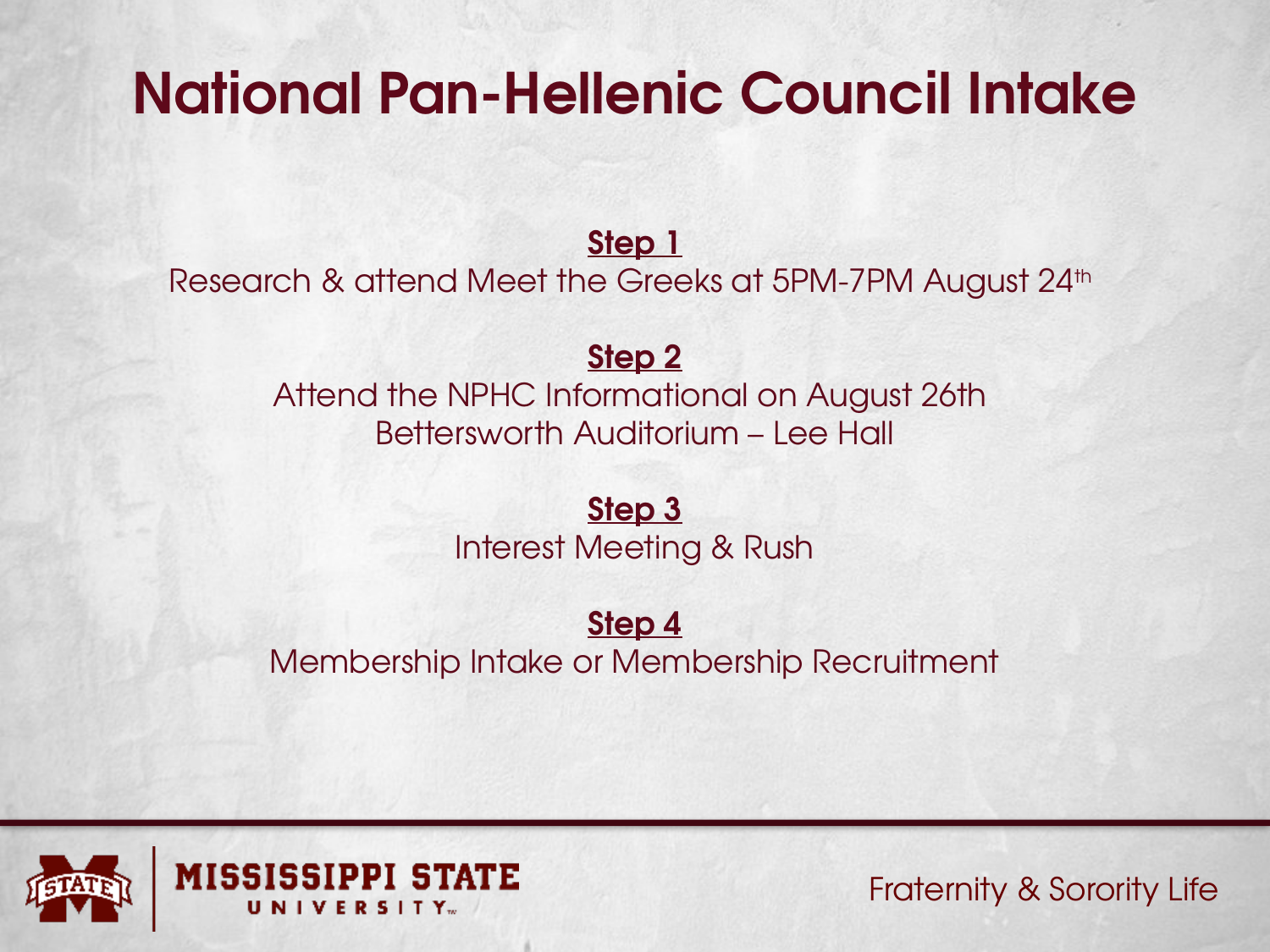

National Pan-Hellenic Council Intake
Step 1
Research & attend Meet the Greeks at 5PM-7PM August 24th

Step 2
Attend the NPHC Informational on August 26th
Bettersworth Auditorium – Lee Hall

Step 3
Interest Meeting & Rush

Step 4
Membership Intake or Membership Recruitment